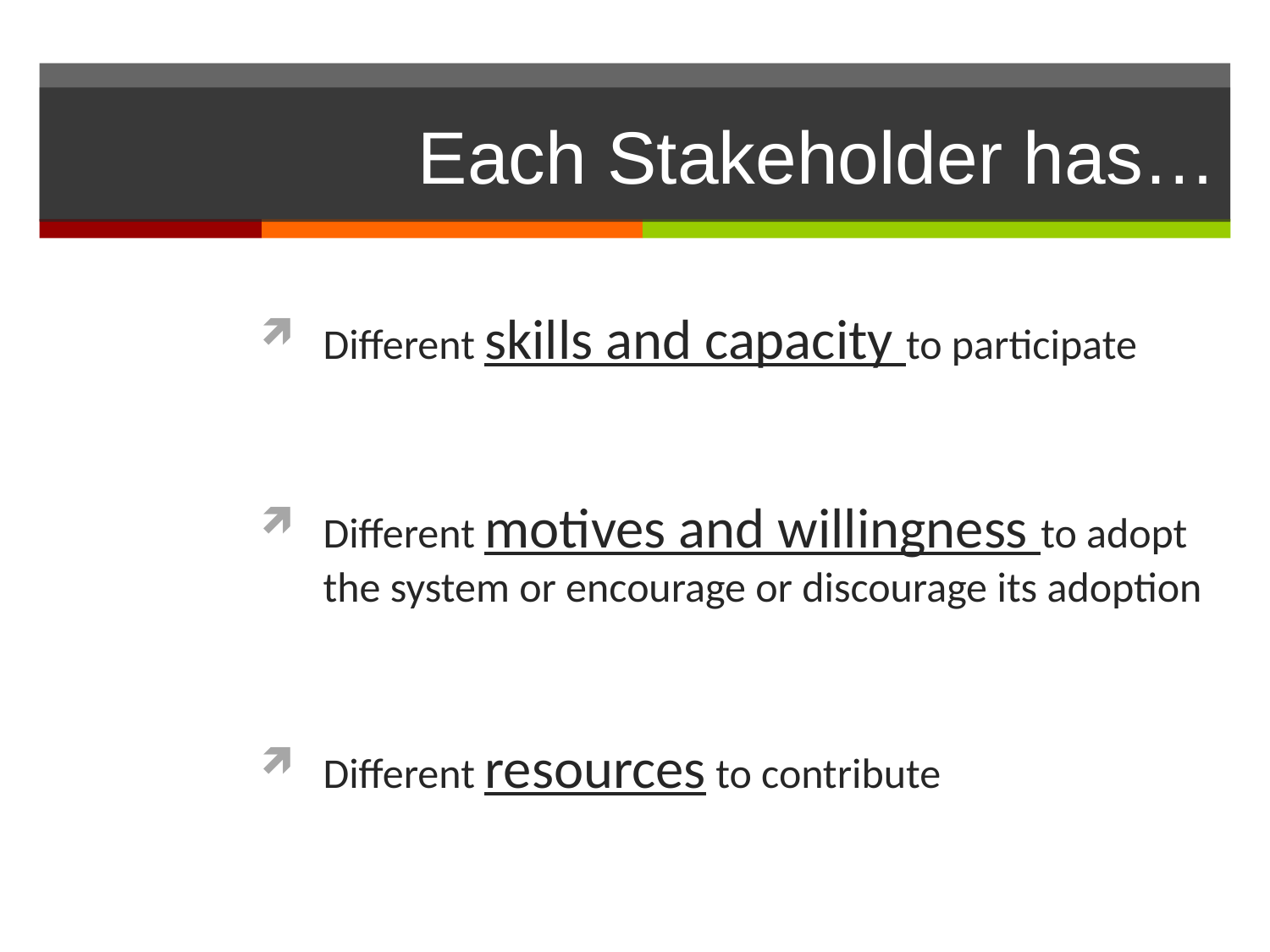

# Each Stakeholder has…
Different skills and capacity to participate

Different motives and willingness to adopt the system or encourage or discourage its adoption

Different resources to contribute